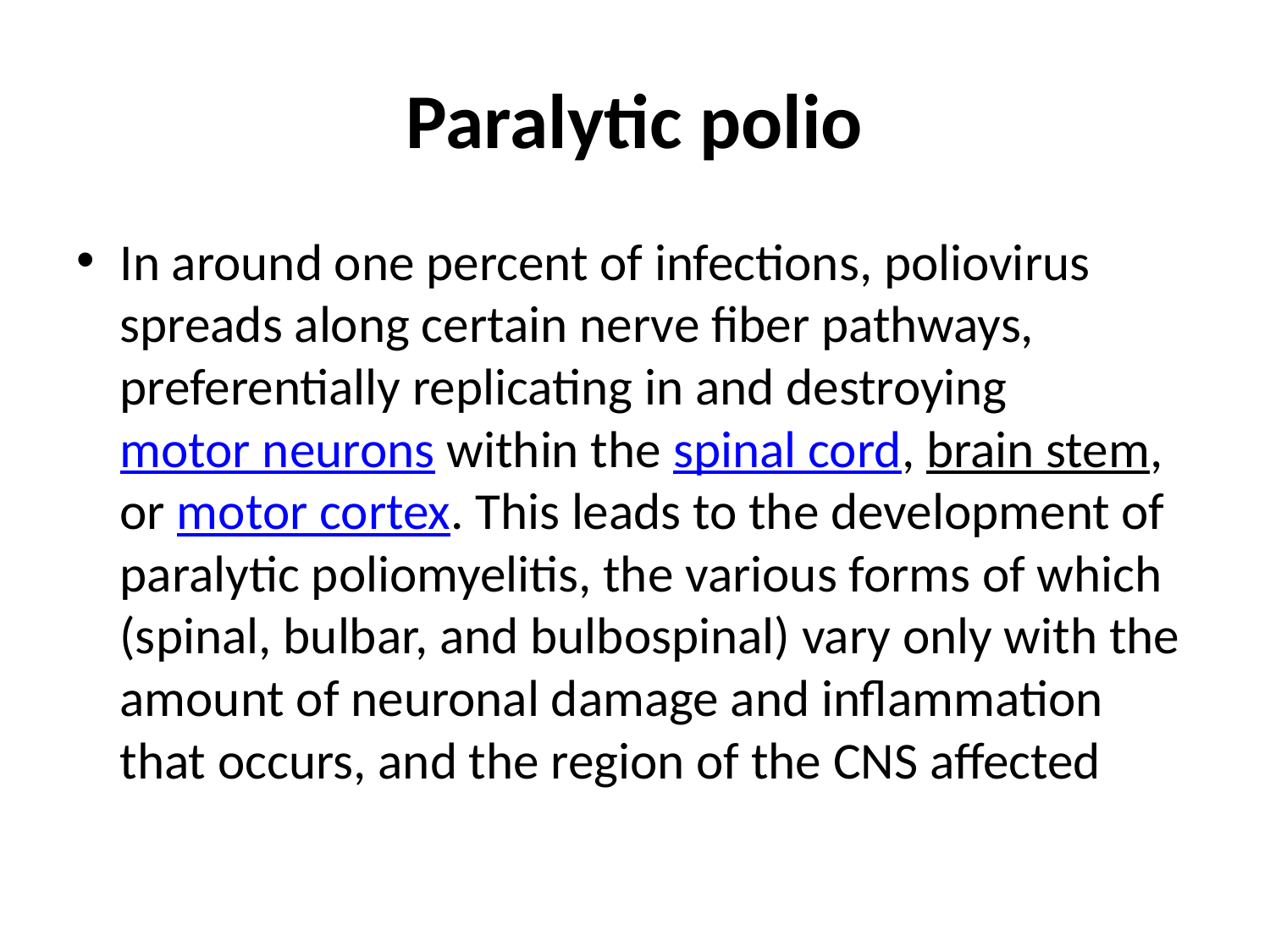

# Paralytic polio
In around one percent of infections, poliovirus spreads along certain nerve fiber pathways, preferentially replicating in and destroying motor neurons within the spinal cord, brain stem, or motor cortex. This leads to the development of paralytic poliomyelitis, the various forms of which (spinal, bulbar, and bulbospinal) vary only with the amount of neuronal damage and inflammation that occurs, and the region of the CNS affected